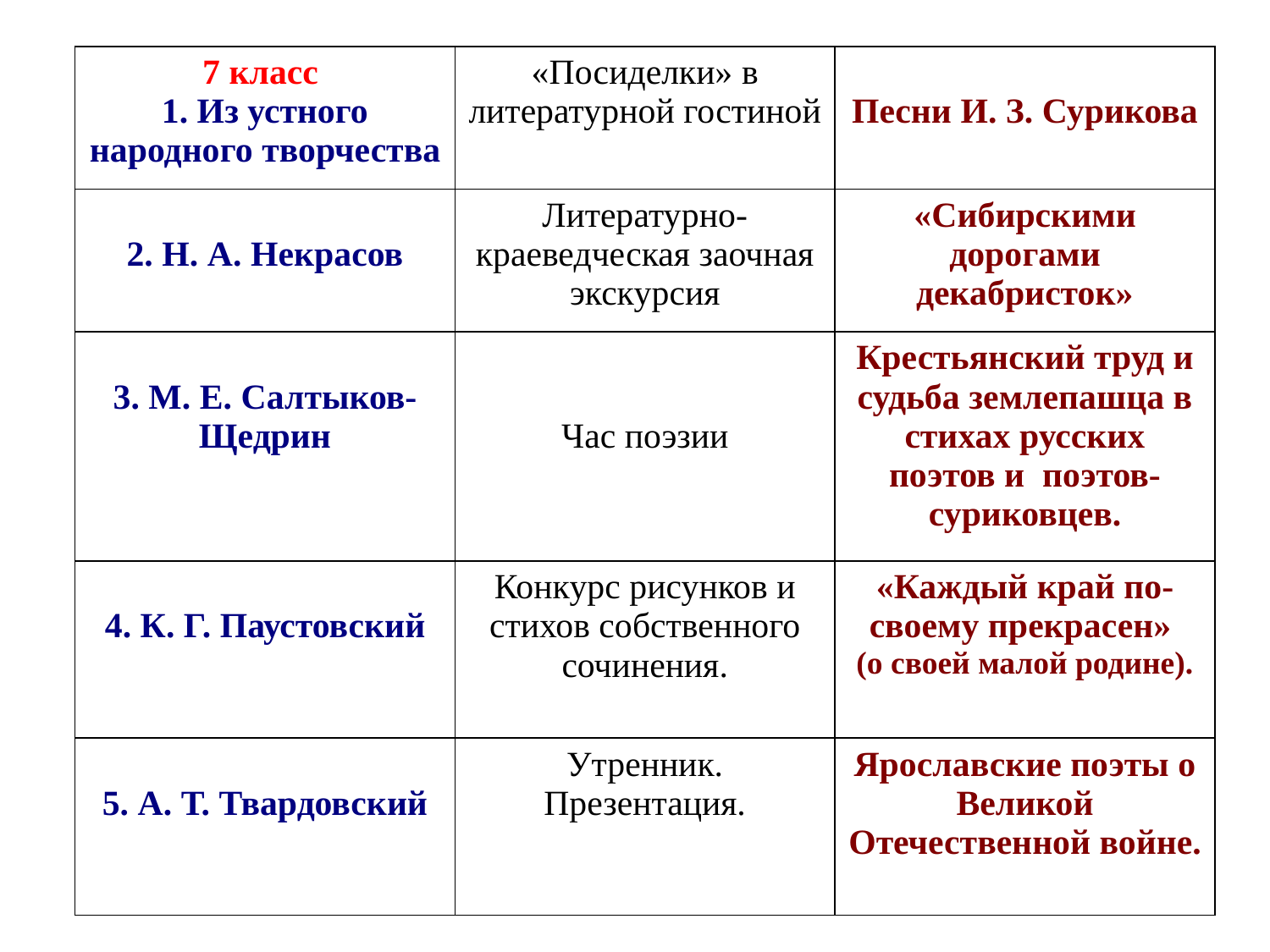

| 7 класс 1. Из устного народного творчества | «Посиделки» в литературной гостиной | Песни И. З. Сурикова |
| --- | --- | --- |
| 2. Н. А. Некрасов | Литературно-краеведческая заочная экскурсия | «Сибирскими дорогами декабристок» |
| 3. М. Е. Салтыков-Щедрин | Час поэзии | Крестьянский труд и судьба землепашца в стихах русских поэтов и поэтов-суриковцев. |
| 4. К. Г. Паустовский | Конкурс рисунков и стихов собственного сочинения. | «Каждый край по-своему прекрасен» (о своей малой родине). |
| 5. А. Т. Твардовский | Утренник. Презентация. | Ярославские поэты о Великой Отечественной войне. |